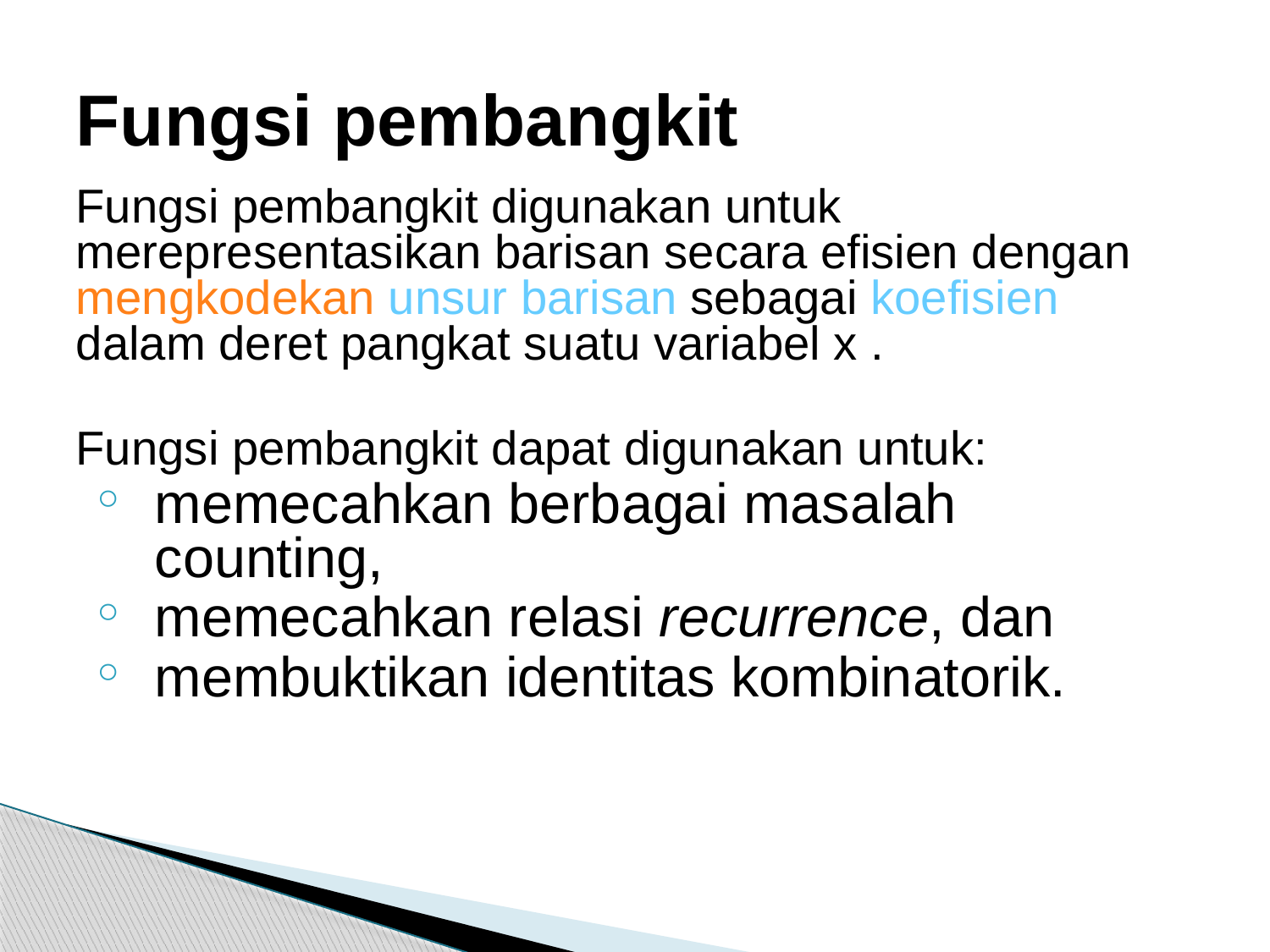

# Fungsi pembangkit
Fungsi pembangkit digunakan untuk merepresentasikan barisan secara efisien dengan mengkodekan unsur barisan sebagai koefisien dalam deret pangkat suatu variabel x .

Fungsi pembangkit dapat digunakan untuk:
memecahkan berbagai masalah counting,
memecahkan relasi recurrence, dan
membuktikan identitas kombinatorik.